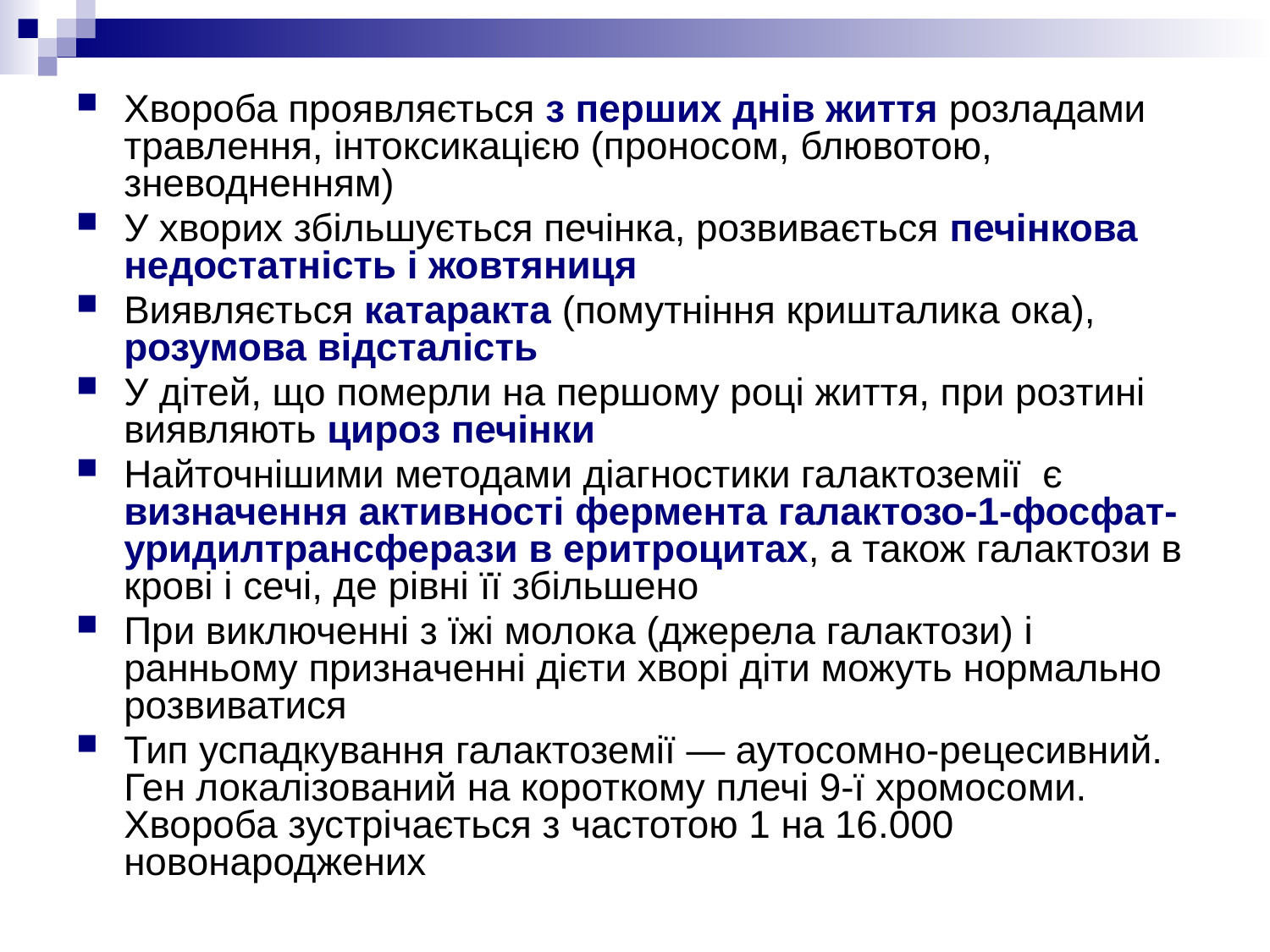

Хвороба проявляється з перших днів життя розладами травлення, інтоксикацією (проносом, блювотою, зневодненням)
У хворих збільшується печінка, розвивається печінкова недостатність і жовтяниця
Виявляється катаракта (помутніння кришталика ока), розумова відсталість
У дітей, що померли на першому році життя, при розтині виявляють цироз печінки
Найточнішими методами діагностики галактоземії  є  визначення активності фермента галактозо-1-фосфат-уридилтрансферази в еритроцитах, а також галактози в крові і сечі, де рівні її збільшено
При виключенні з їжі молока (джерела галактози) і ранньому призначенні дієти хворі діти можуть нормально розвиватися
Тип успадкування галактоземії — аутосомно-рецесивний. Ген локалізований на короткому плечі 9-ї хромосоми. Хвороба зустрічається з частотою 1 на 16.000 новонароджених